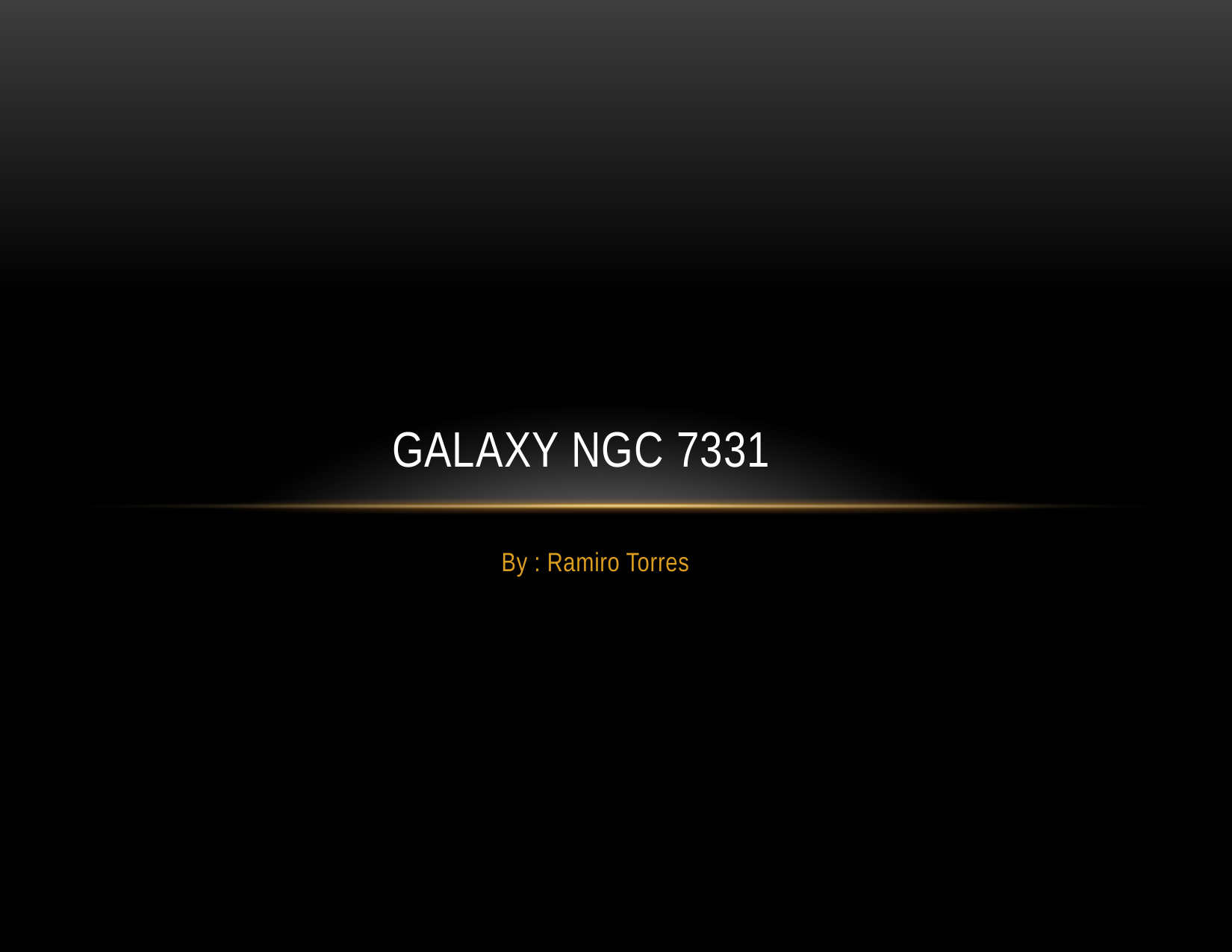

# Galaxy NGC 7331
By : Ramiro Torres